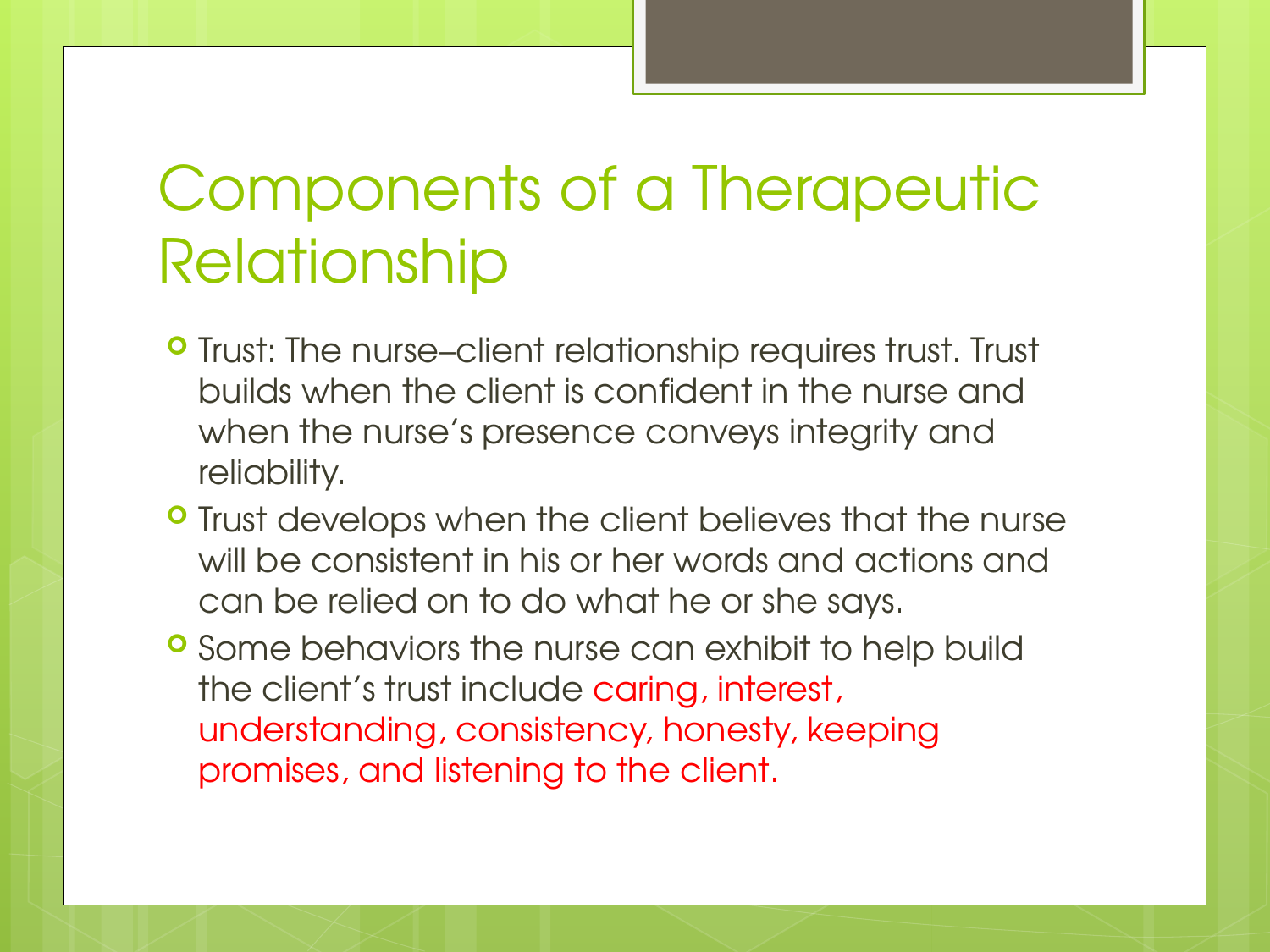

# Components of a Therapeutic Relationship
Trust: The nurse–client relationship requires trust. Trust builds when the client is confident in the nurse and when the nurse’s presence conveys integrity and reliability.
Trust develops when the client believes that the nurse will be consistent in his or her words and actions and can be relied on to do what he or she says.
Some behaviors the nurse can exhibit to help build the client’s trust include caring, interest, understanding, consistency, honesty, keeping promises, and listening to the client.